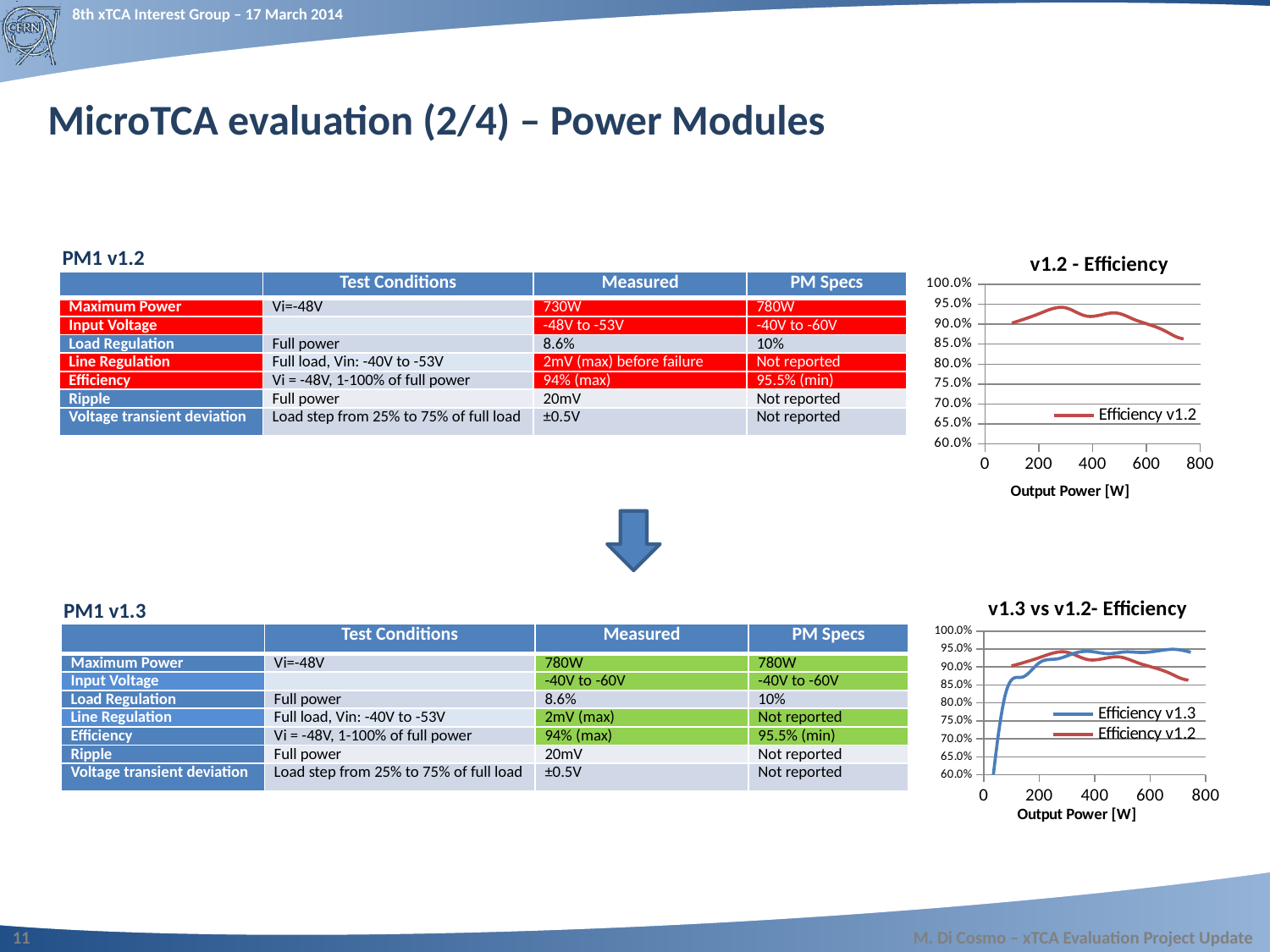

# MicroTCA evaluation (2/4) – Power Modules
PM1 v1.2

### Chart: v1.2 - Efficiency

| Category | Efficiency v1.2 |
|---|---|
|  | Test Conditions | Measured | PM Specs |
| --- | --- | --- | --- |
| Maximum Power | Vi=-48V | 730W | 780W |
| Input Voltage |  | -48V to -53V | -40V to -60V |
| Load Regulation | Full power | 8.6% | 10% |
| Line Regulation | Full load, Vin: -40V to -53V | 2mV (max) before failure | Not reported |
| Efficiency | Vi = -48V, 1-100% of full power | 94% (max) | 95.5% (min) |
| Ripple | Full power | 20mV | Not reported |
| Voltage transient deviation | Load step from 25% to 75% of full load | ±0.5V | Not reported |

### Chart: v1.3 vs v1.2- Efficiency

| Category | Efficiency v1.3 | Efficiency v1.2 |
|---|---|---|
PM1 v1.3
|  | Test Conditions | Measured | PM Specs |
| --- | --- | --- | --- |
| Maximum Power | Vi=-48V | 780W | 780W |
| Input Voltage |  | -40V to -60V | -40V to -60V |
| Load Regulation | Full power | 8.6% | 10% |
| Line Regulation | Full load, Vin: -40V to -53V | 2mV (max) | Not reported |
| Efficiency | Vi = -48V, 1-100% of full power | 94% (max) | 95.5% (min) |
| Ripple | Full power | 20mV | Not reported |
| Voltage transient deviation | Load step from 25% to 75% of full load | ±0.5V | Not reported |
11
M. Di Cosmo – xTCA Evaluation Project Update